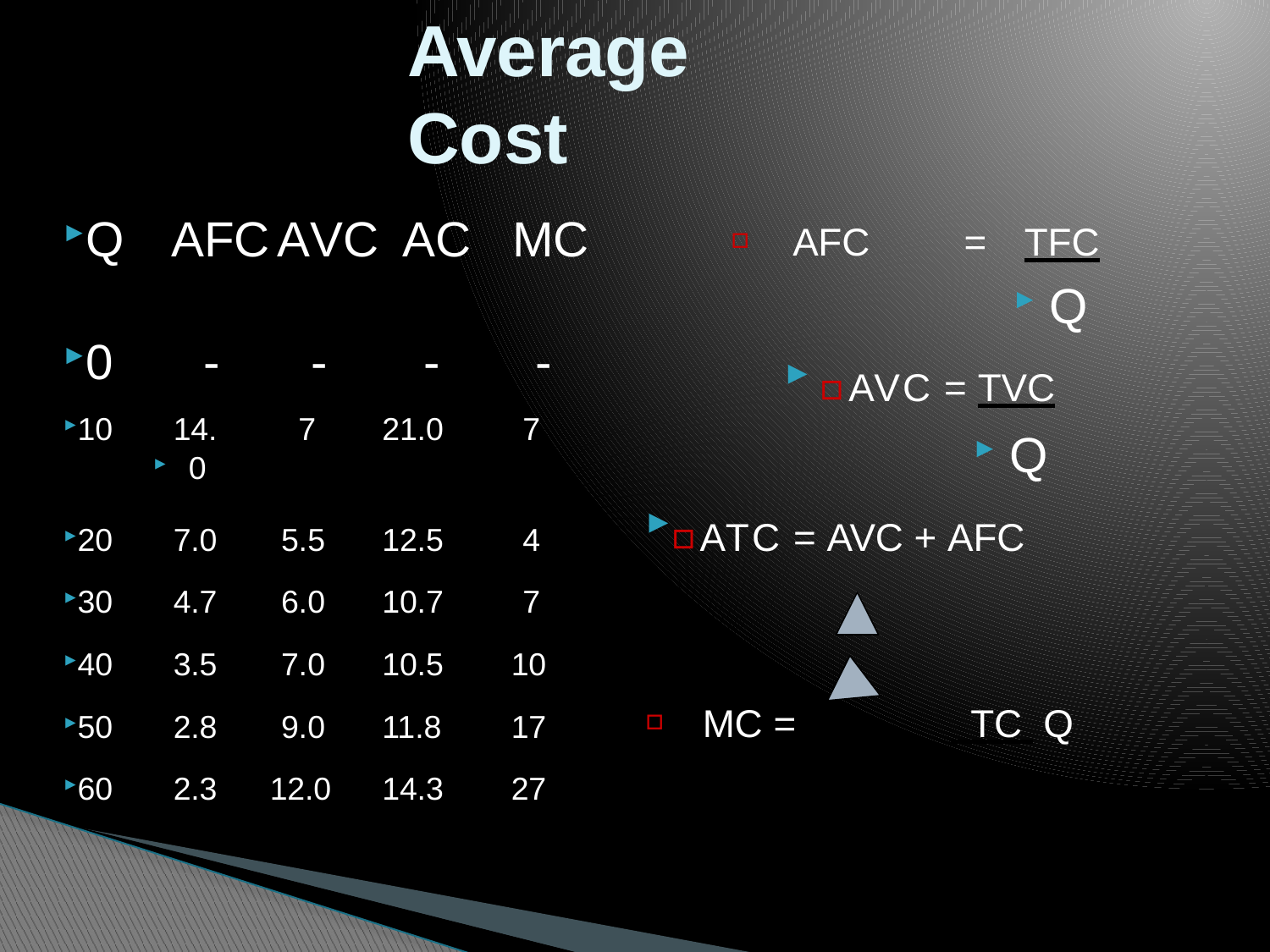

# Average Cost
Q	AFC	AVC	AC	MC

0	-	-	-	-
10	14.	7	21.0	7
0
20	7.0	5.5	12.5	4
30	4.7	6.0	10.7	7
40	3.5	7.0	10.5	10
50	2.8	9.0	11.8	17
60	2.3	12.0	14.3	27
AFC	=	TFC
Q
□AVC = TVC
Q
□ATC = AVC + AFC

MC =	  TC  Q